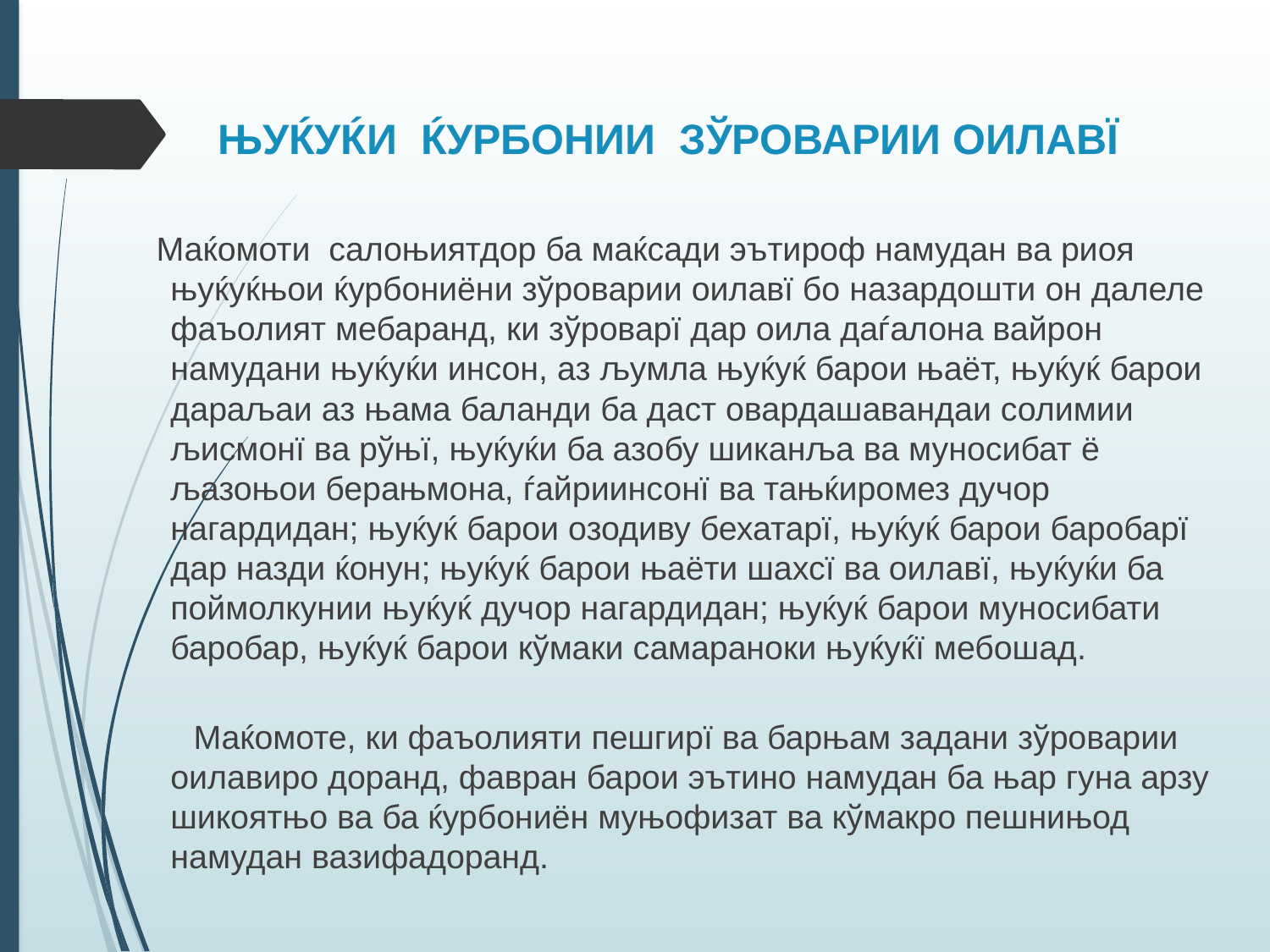

# ЊУЌУЌИ  ЌУРБОНИИ  ЗЎРОВАРИИ ОИЛАВЇ

        Маќомоти  салоњиятдор ба маќсади эътироф намудан ва риоя њуќуќњои ќурбониёни зўроварии оилавї бо назардошти он далеле фаъолият мебаранд, ки зўроварї дар оила даѓалона вайрон намудани њуќуќи инсон, аз љумла њуќуќ барои њаёт, њуќуќ барои дараљаи аз њама баланди ба даст овардашавандаи солимии љисмонї ва рўњї, њуќуќи ба азобу шиканља ва муносибат ё љазоњои берањмона, ѓайриинсонї ва тањќиромез дучор нагардидан; њуќуќ барои озодиву бехатарї, њуќуќ барои баробарї дар назди ќонун; њуќуќ барои њаёти шахсї ва оилавї, њуќуќи ба поймолкунии њуќуќ дучор нагардидан; њуќуќ барои муносибати баробар, њуќуќ барои кўмаки самараноки њуќуќї мебошад.

      Маќомоте, ки фаъолияти пешгирї ва барњам задани зўроварии оилавиро доранд, фавран барои эътино намудан ба њар гуна арзу шикоятњо ва ба ќурбониён муњофизат ва кўмакро пешнињод намудан вазифадоранд.